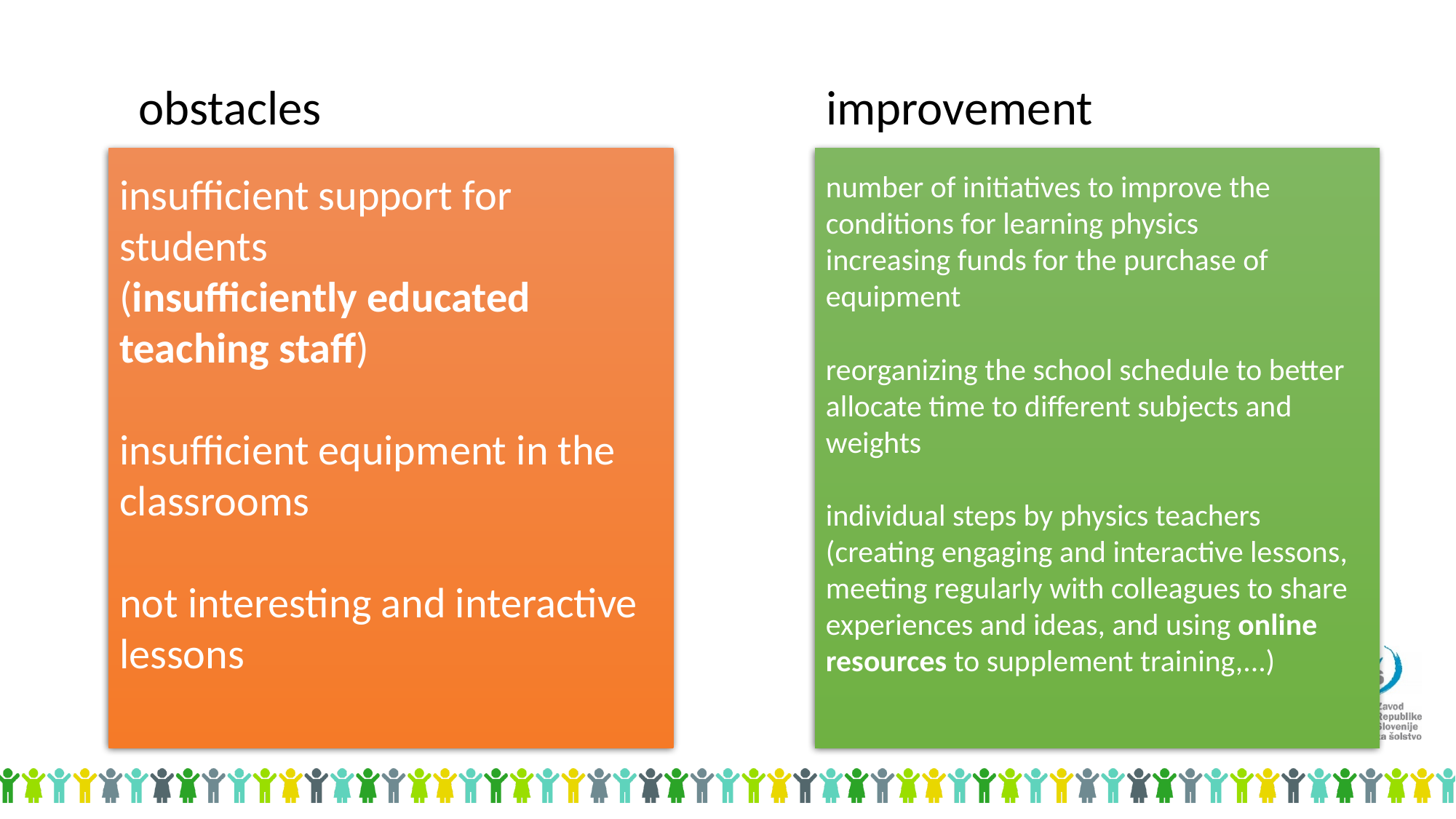

# obstacles 					   improvement
insufficient support for students
(insufficiently educated teaching staff)

insufficient equipment in the classrooms

not interesting and interactive lessons

number of initiatives to improve the conditions for learning physics
increasing funds for the purchase of equipment

reorganizing the school schedule to better allocate time to different subjects and weights

individual steps by physics teachers (creating engaging and interactive lessons, meeting regularly with colleagues to share experiences and ideas, and using online resources to supplement training,...)